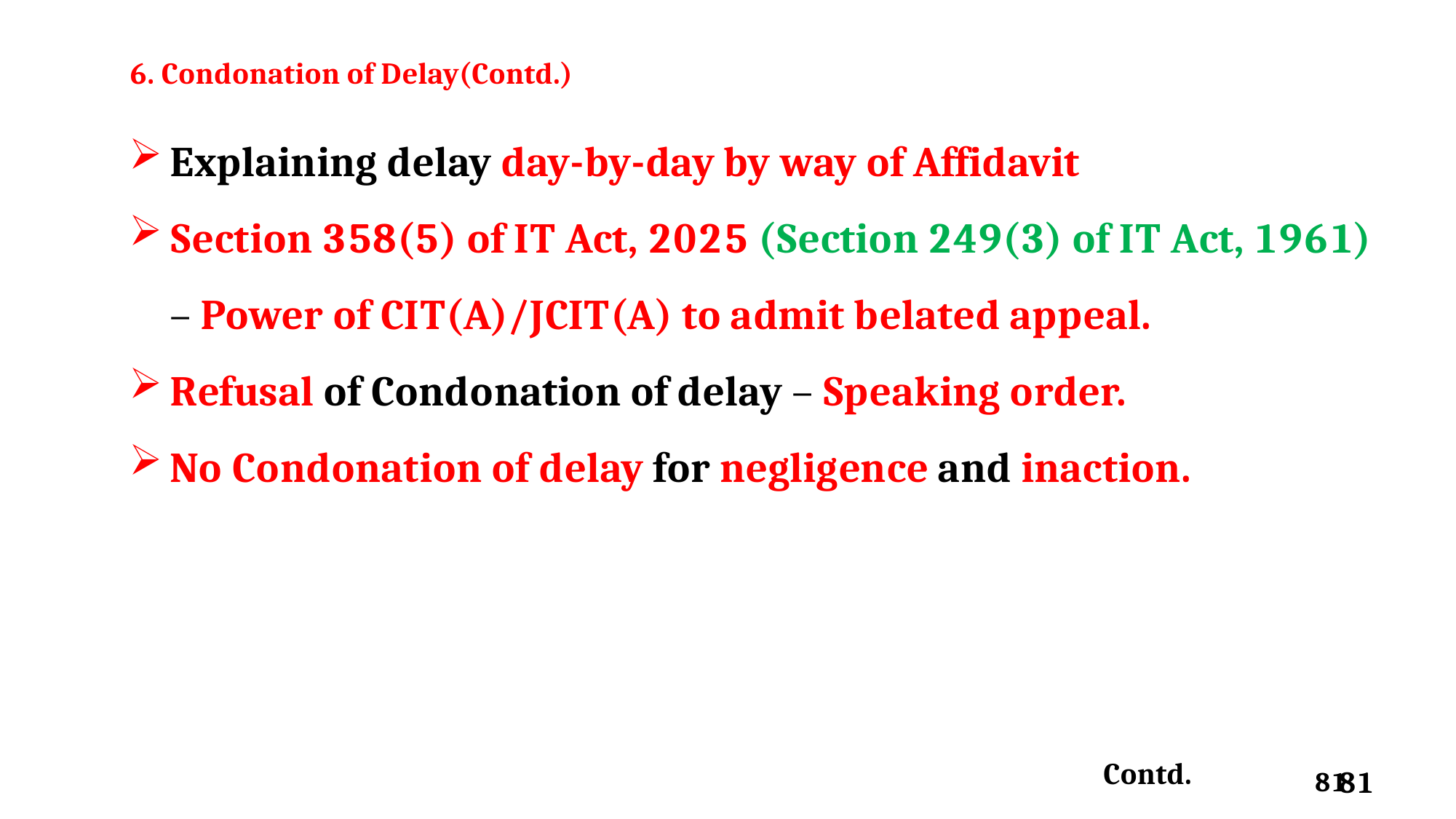

6. Condonation of Delay(Contd.)
Explaining delay day-by-day by way of Affidavit
Section 358(5) of IT Act, 2025 (Section 249(3) of IT Act, 1961) – Power of CIT(A)/JCIT(A) to admit belated appeal.
Refusal of Condonation of delay – Speaking order.
No Condonation of delay for negligence and inaction.
Contd.
81
81